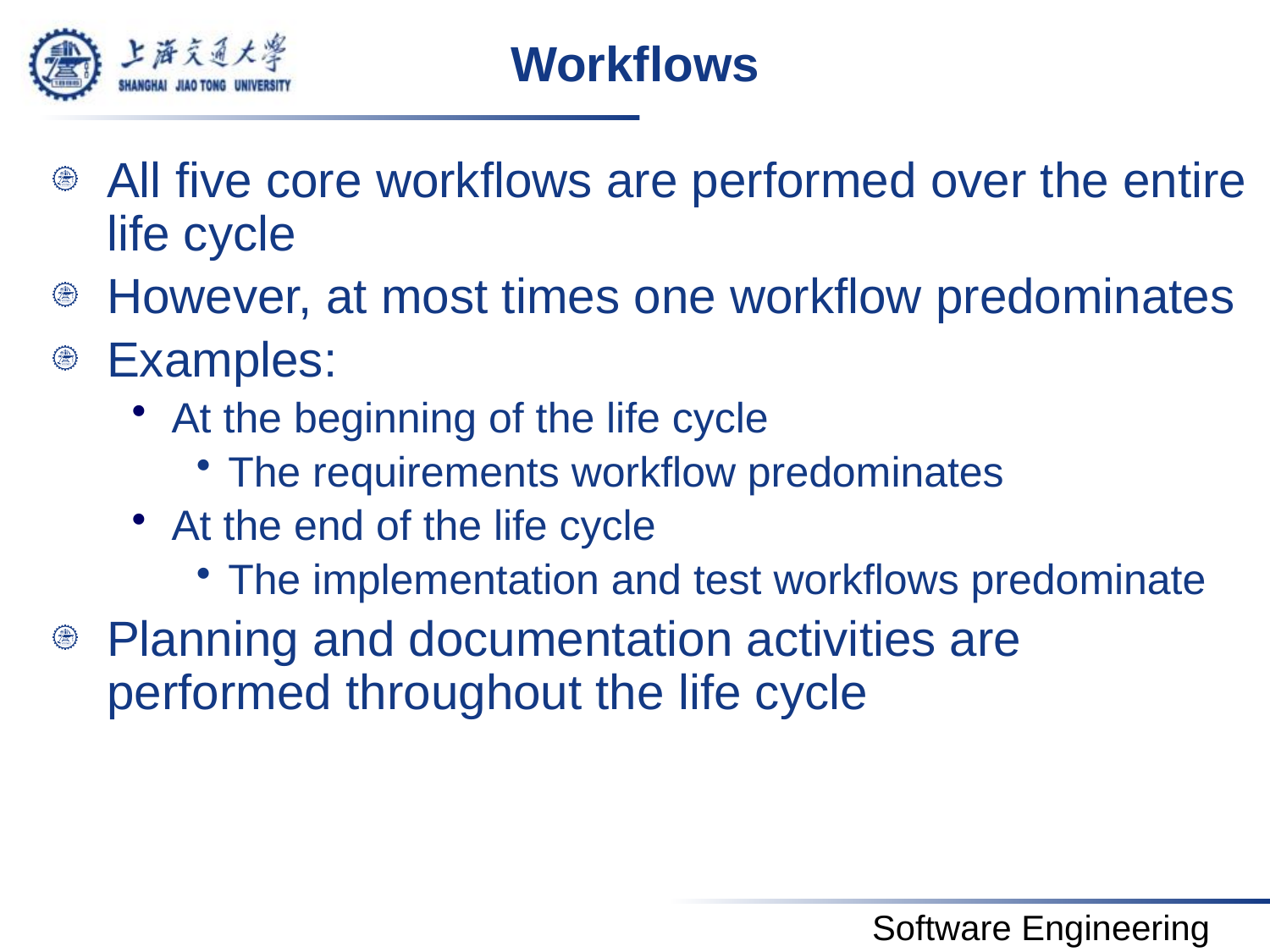

# Workflows
All five core workflows are performed over the entire life cycle
However, at most times one workflow predominates
Examples:
At the beginning of the life cycle
The requirements workflow predominates
At the end of the life cycle
The implementation and test workflows predominate
Planning and documentation activities are performed throughout the life cycle